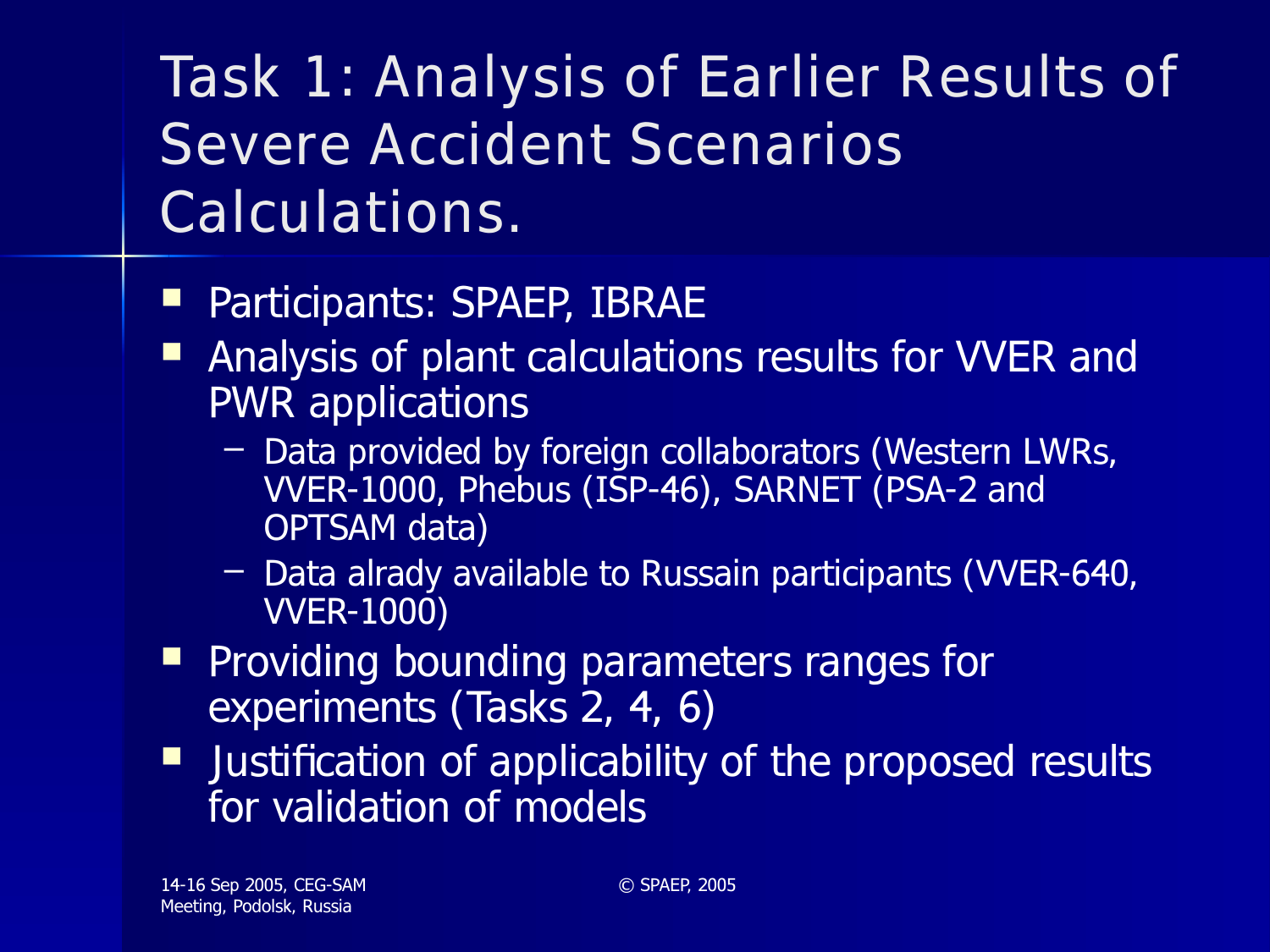

# Task 1: Analysis of Earlier Results of Severe Accident Scenarios Calculations.
Participants: SPAEP, IBRAE
Analysis of plant calculations results for VVER and PWR applications
Data provided by foreign collaborators (Western LWRs, VVER-1000, Phebus (ISP-46), SARNET (PSA-2 and OPTSAM data)
Data alrady available to Russain participants (VVER-640, VVER-1000)
Providing bounding parameters ranges for experiments (Tasks 2, 4, 6)
Justification of applicability of the proposed results for validation of models
14-16 Sep 2005, CEG-SAM Meeting, Podolsk, Russia
© SPAEP, 2005